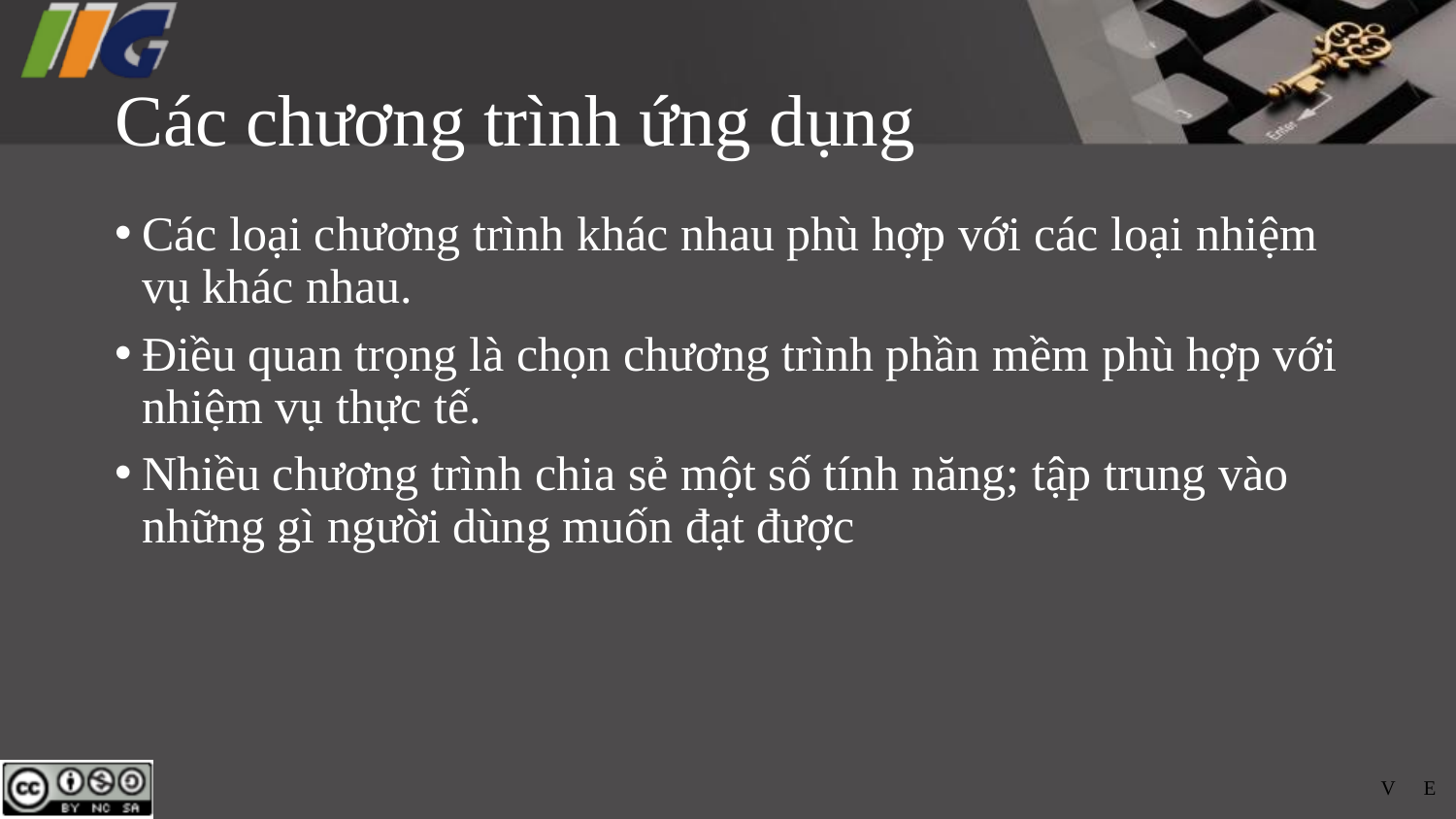

# Các chương trình ứng dụng
Các loại chương trình khác nhau phù hợp với các loại nhiệm vụ khác nhau.
Điều quan trọng là chọn chương trình phần mềm phù hợp với nhiệm vụ thực tế.
Nhiều chương trình chia sẻ một số tính năng; tập trung vào những gì người dùng muốn đạt được

V
E